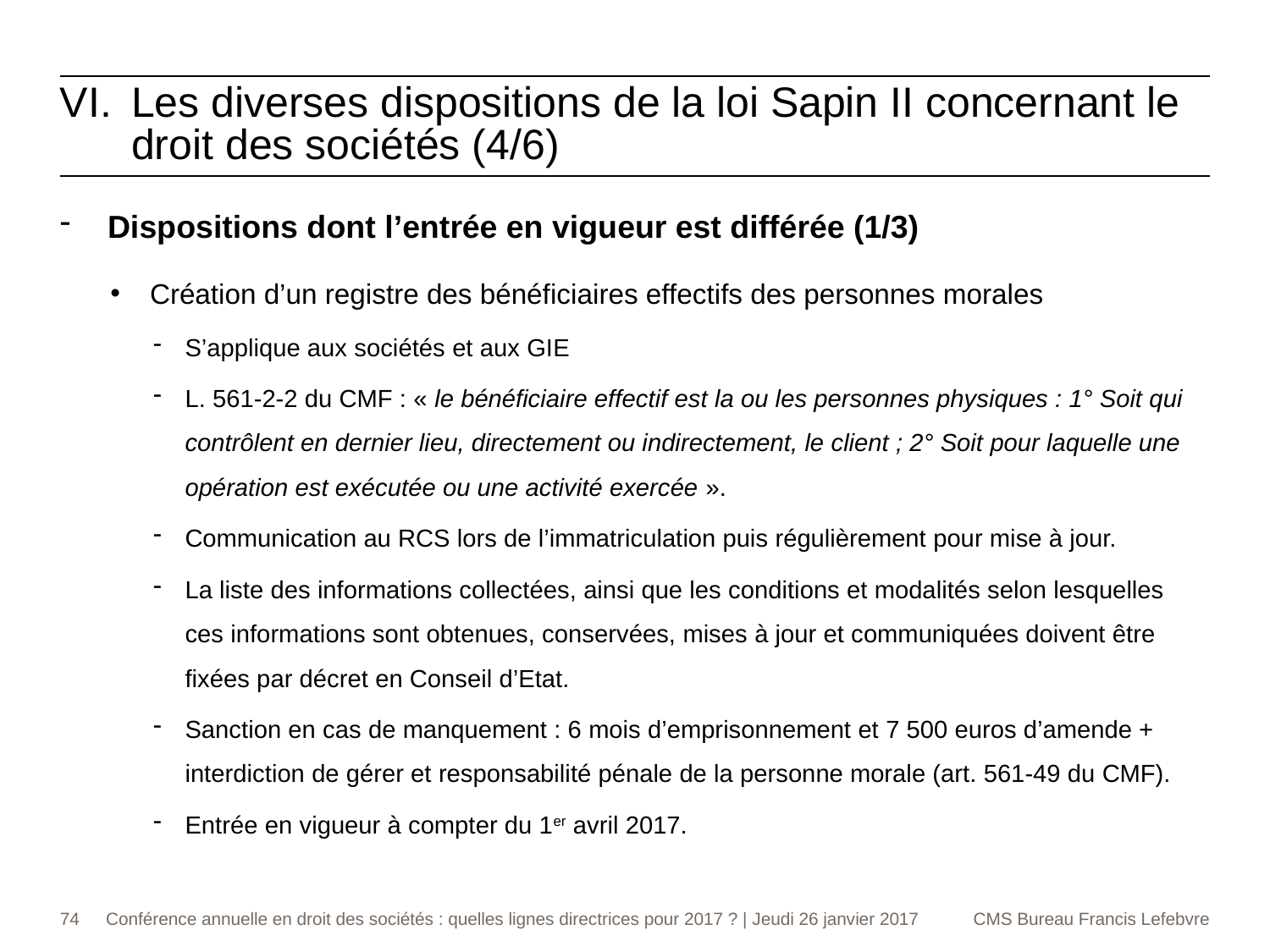

Les diverses dispositions de la loi Sapin II concernant le droit des sociétés (4/6)
Dispositions dont l’entrée en vigueur est différée (1/3)

Création d’un registre des bénéficiaires effectifs des personnes morales
S’applique aux sociétés et aux GIE
L. 561-2-2 du CMF : « le bénéficiaire effectif est la ou les personnes physiques : 1° Soit qui contrôlent en dernier lieu, directement ou indirectement, le client ; 2° Soit pour laquelle une opération est exécutée ou une activité exercée ».
Communication au RCS lors de l’immatriculation puis régulièrement pour mise à jour.
La liste des informations collectées, ainsi que les conditions et modalités selon lesquelles ces informations sont obtenues, conservées, mises à jour et communiquées doivent être fixées par décret en Conseil d’Etat.
Sanction en cas de manquement : 6 mois d’emprisonnement et 7 500 euros d’amende + interdiction de gérer et responsabilité pénale de la personne morale (art. 561-49 du CMF).
Entrée en vigueur à compter du 1er avril 2017.

74